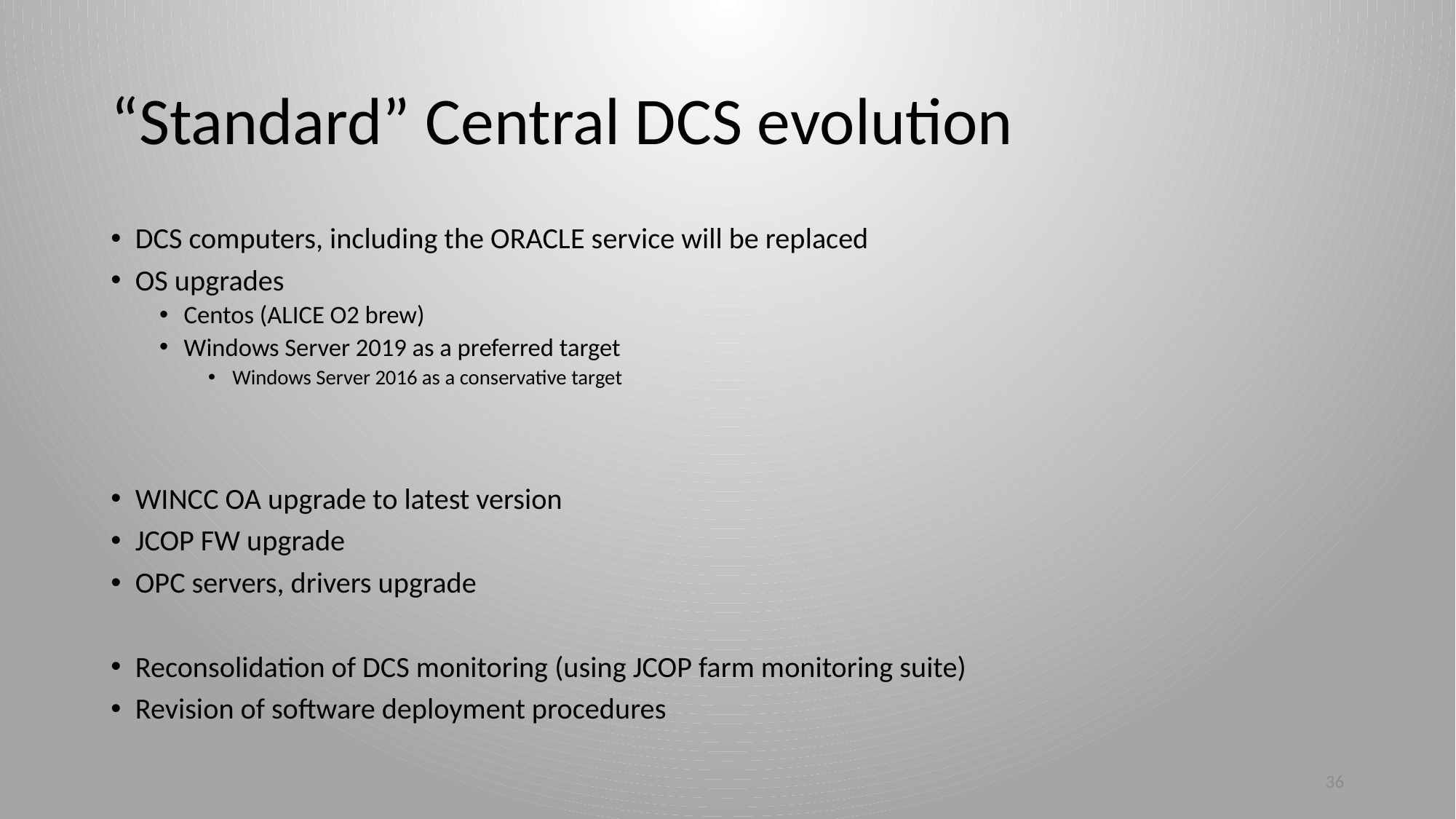

# “Standard” Central DCS evolution
DCS computers, including the ORACLE service will be replaced
OS upgrades
Centos (ALICE O2 brew)
Windows Server 2019 as a preferred target
Windows Server 2016 as a conservative target

WINCC OA upgrade to latest version
JCOP FW upgrade
OPC servers, drivers upgrade

Reconsolidation of DCS monitoring (using JCOP farm monitoring suite)
Revision of software deployment procedures
36